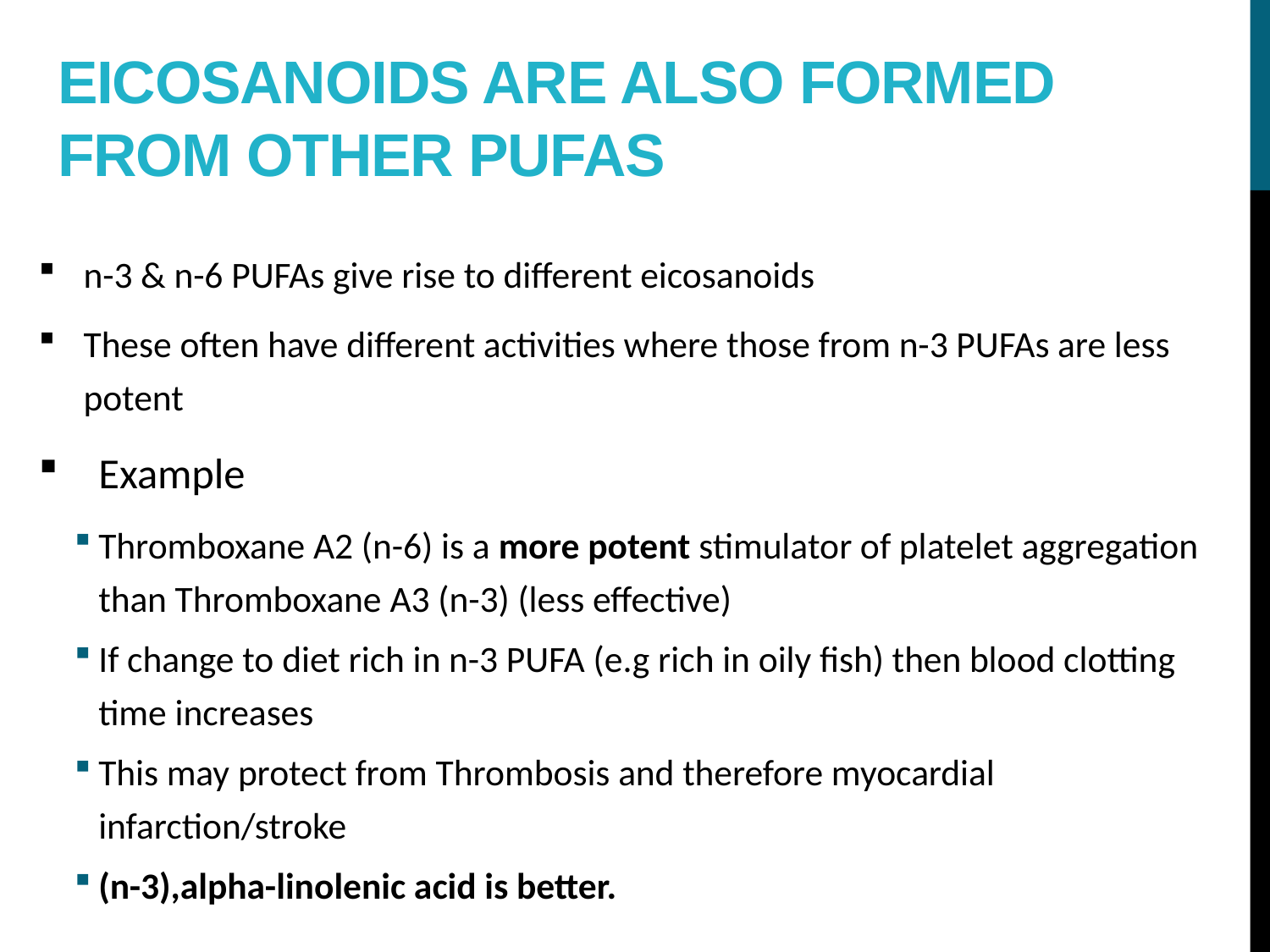

# Eicosanoids are also formed from other pufas
n-3 & n-6 PUFAs give rise to different eicosanoids
These often have different activities where those from n-3 PUFAs are less potent
Example
Thromboxane A2 (n-6) is a more potent stimulator of platelet aggregation than Thromboxane A3 (n-3) (less effective)
If change to diet rich in n-3 PUFA (e.g rich in oily fish) then blood clotting time increases
This may protect from Thrombosis and therefore myocardial infarction/stroke
(n-3),alpha-linolenic acid is better.